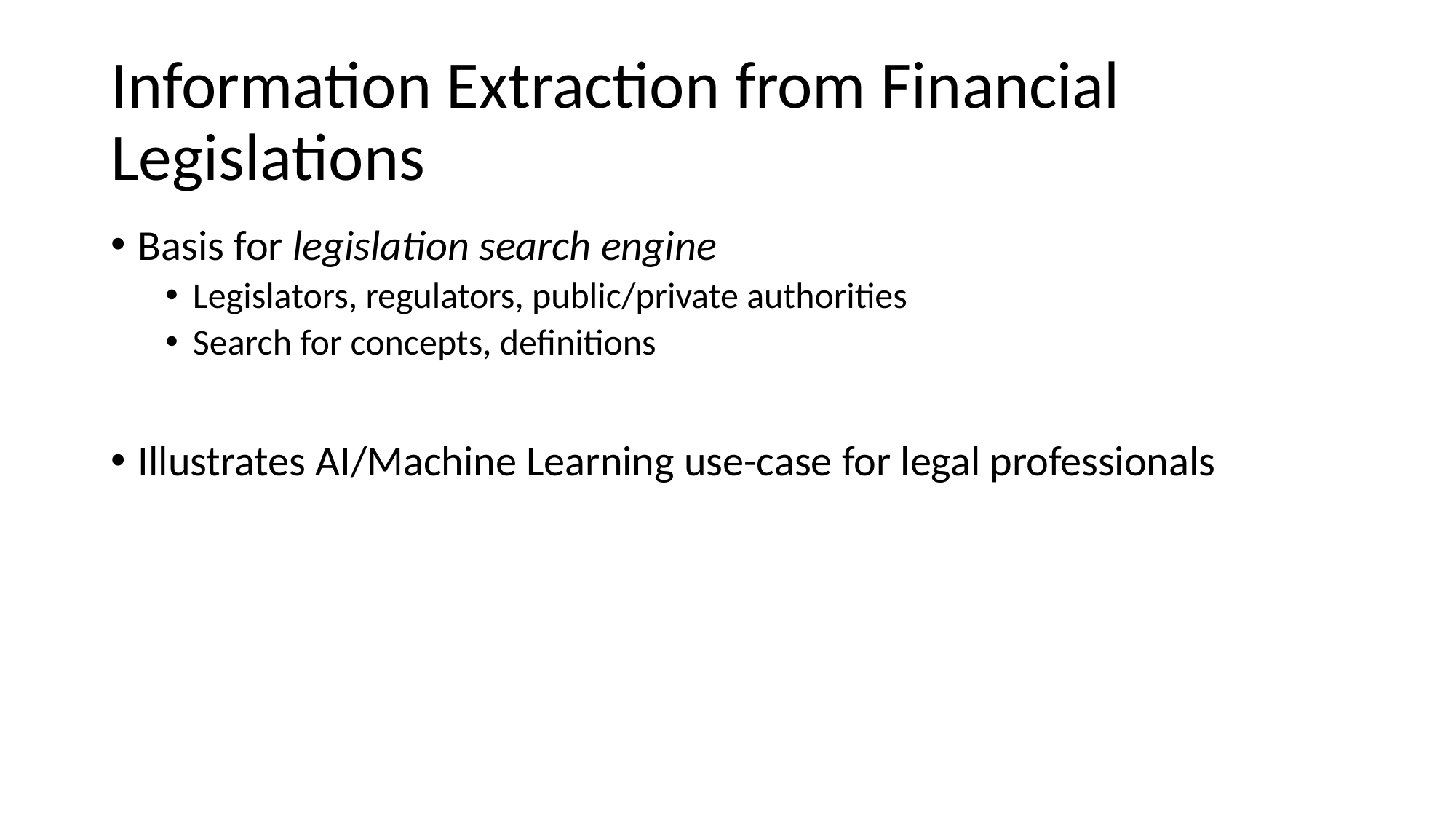

# Information Extraction from Financial Legislations
Basis for legislation search engine
Legislators, regulators, public/private authorities
Search for concepts, definitions

Illustrates AI/Machine Learning use-case for legal professionals